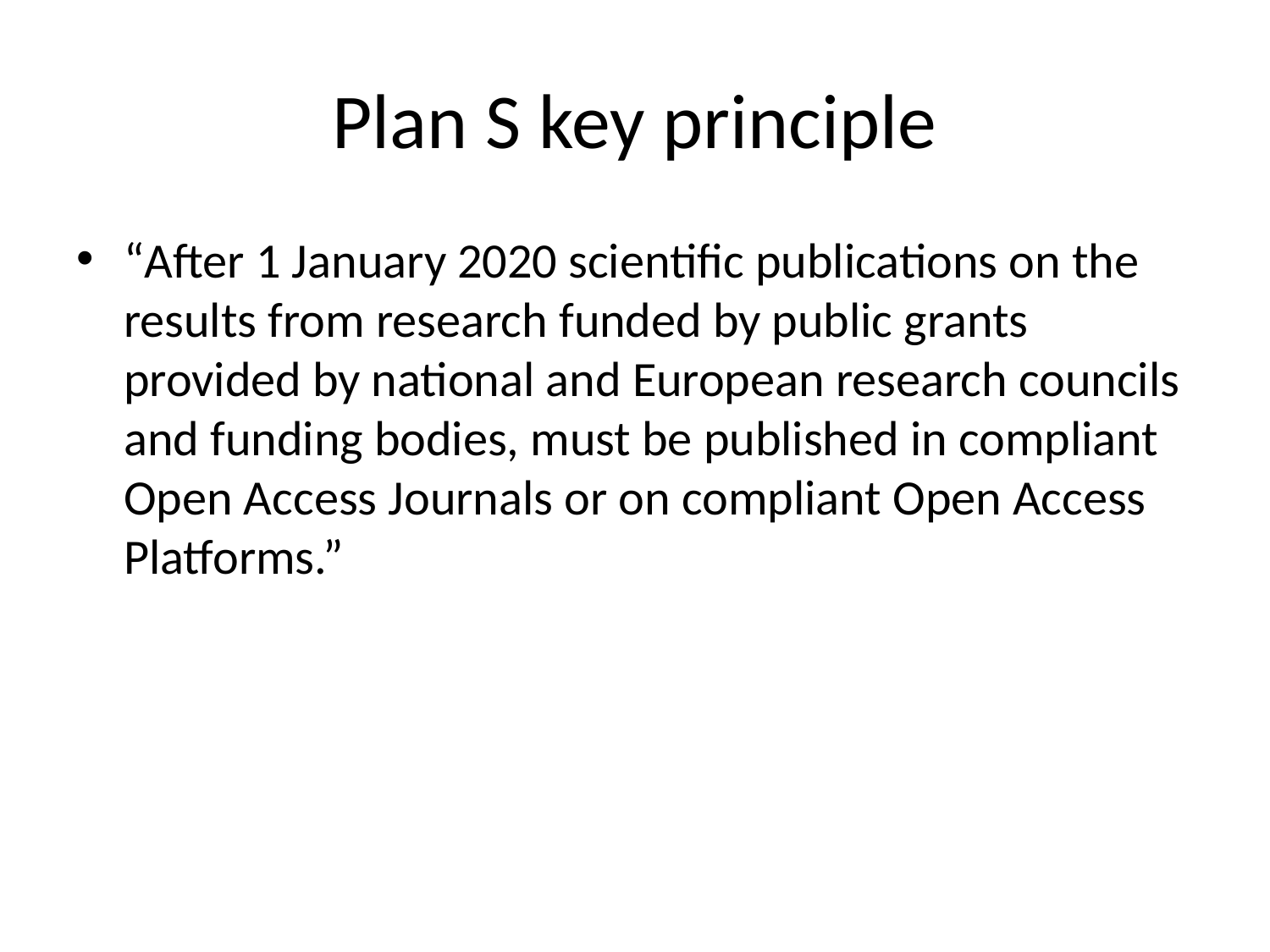

# Plan S key principle
“After 1 January 2020 scientific publications on the results from research funded by public grants provided by national and European research councils and funding bodies, must be published in compliant Open Access Journals or on compliant Open Access Platforms.”